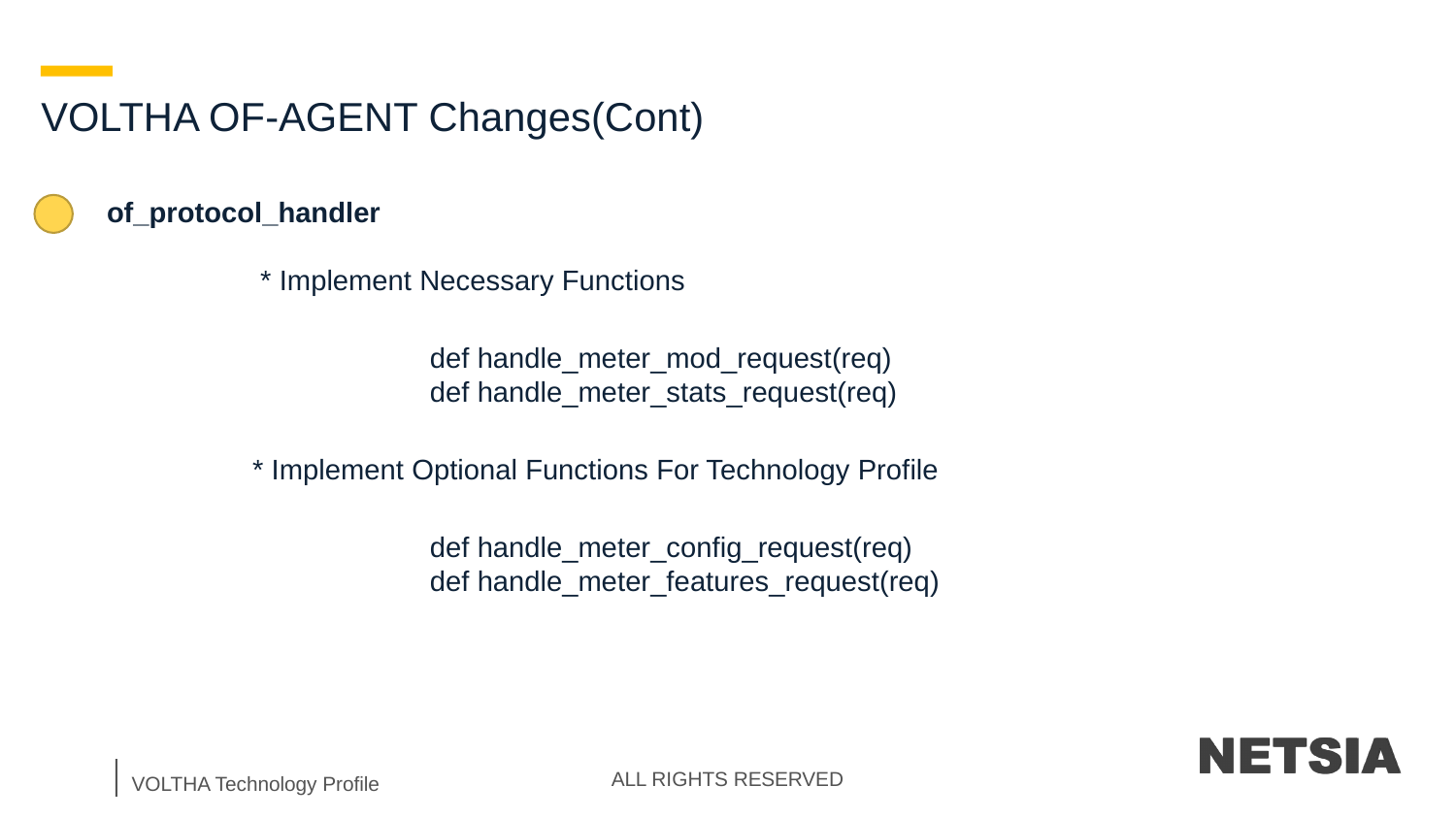

VOLTHA OF-AGENT Changes(Cont)
of_protocol_handler

	 * Implement Necessary Functions

 		    def handle_meter_mod_request(req)
		    def handle_meter_stats_request(req)

	* Implement Optional Functions For Technology Profile

		    def handle_meter_config_request(req)
		    def handle_meter_features_request(req)